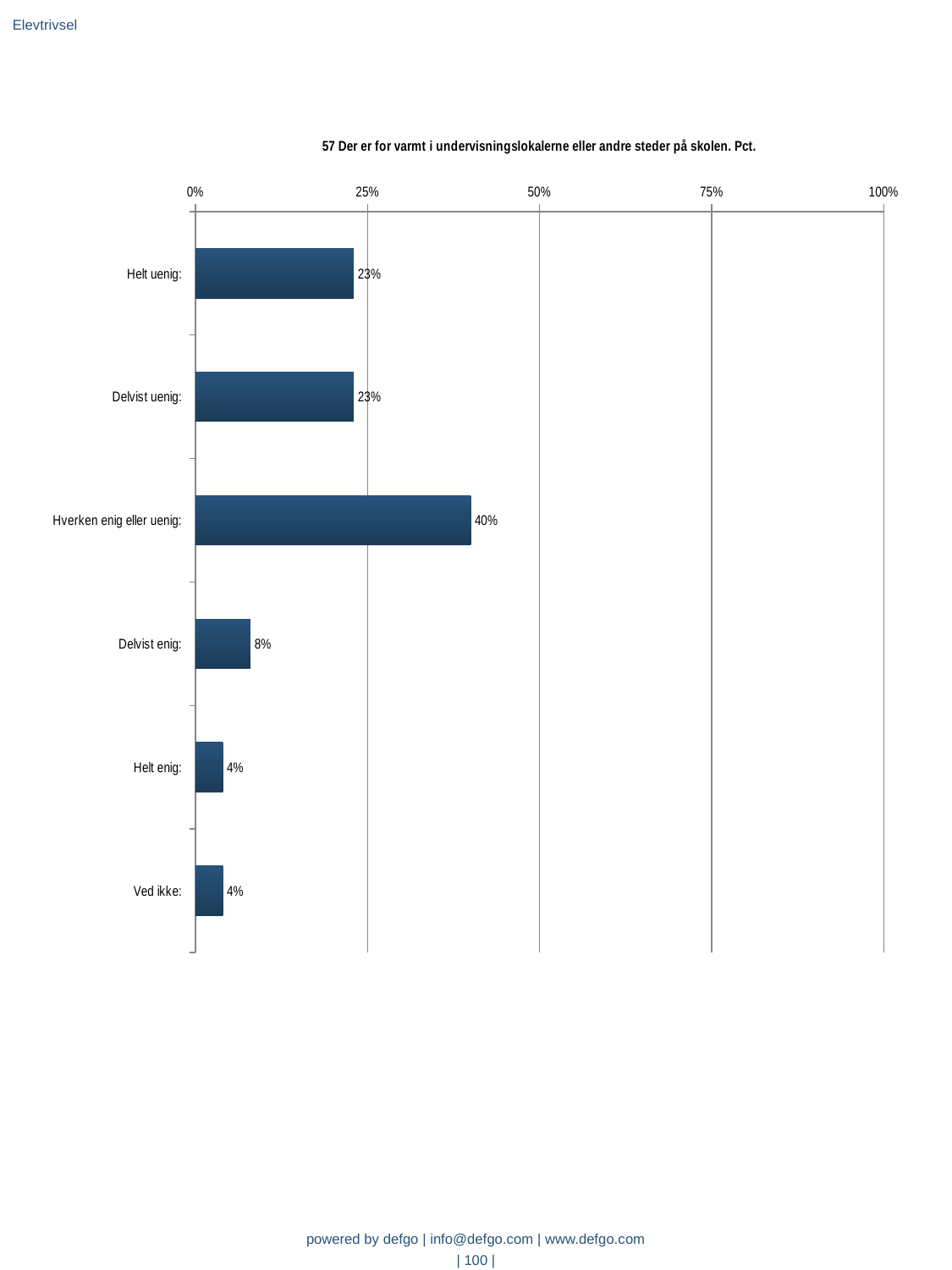

Elevtrivsel

### Chart: 57 Der er for varmt i undervisningslokalerne eller andre steder på skolen. Pct.

| Category | Der er for varmt i undervisningslokalerne eller andre steder på skolen |
|---|---|
| Helt uenig:  | 0.23 |
| Delvist uenig:  | 0.23 |
| Hverken enig eller uenig:  | 0.4 |
| Delvist enig:  | 0.08 |
| Helt enig:  | 0.04 |
|  Ved ikke:  | 0.04 |
powered by defgo | info@defgo.com | www.defgo.com
| 100 |